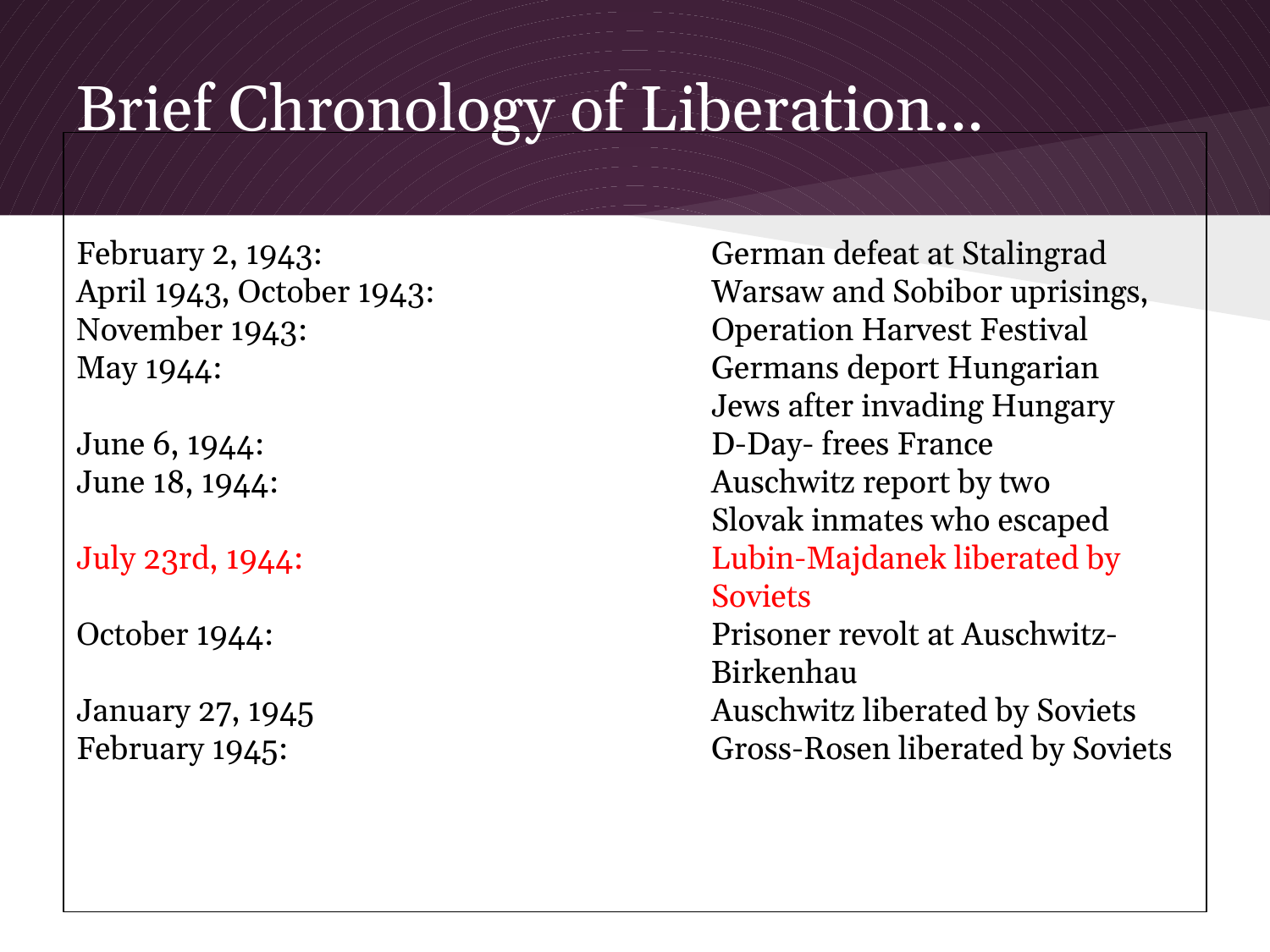

# Brief Chronology of Liberation...

February 2, 1943: 			German defeat at Stalingrad
April 1943, October 1943:   		Warsaw and Sobibor uprisings,
November 1943: 				Operation Harvest Festival
May 1944: 				Germans deport Hungarian
					Jews after invading Hungary
June 6, 1944:				D-Day- frees France
June 18, 1944:				Auschwitz report by two 						Slovak inmates who escaped
July 23rd, 1944:			     	Lubin-Majdanek liberated by 					Soviets
October 1944:				Prisoner revolt at Auschwitz-
					Birkenhau
January 27, 1945				Auschwitz liberated by Soviets
February 1945:				Gross-Rosen liberated by Soviets